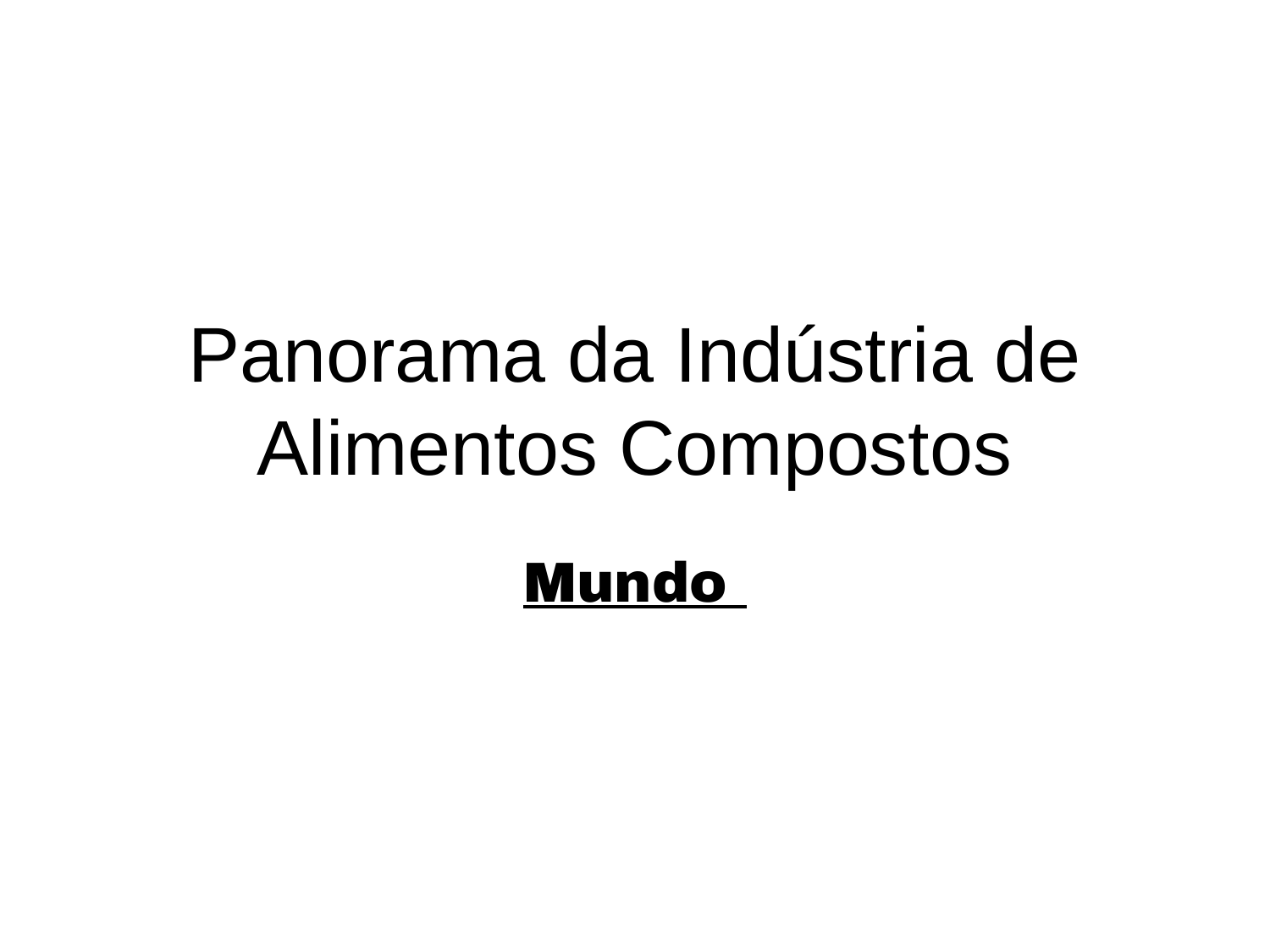

# Panorama da Indústria de Alimentos Compostos
Mundo